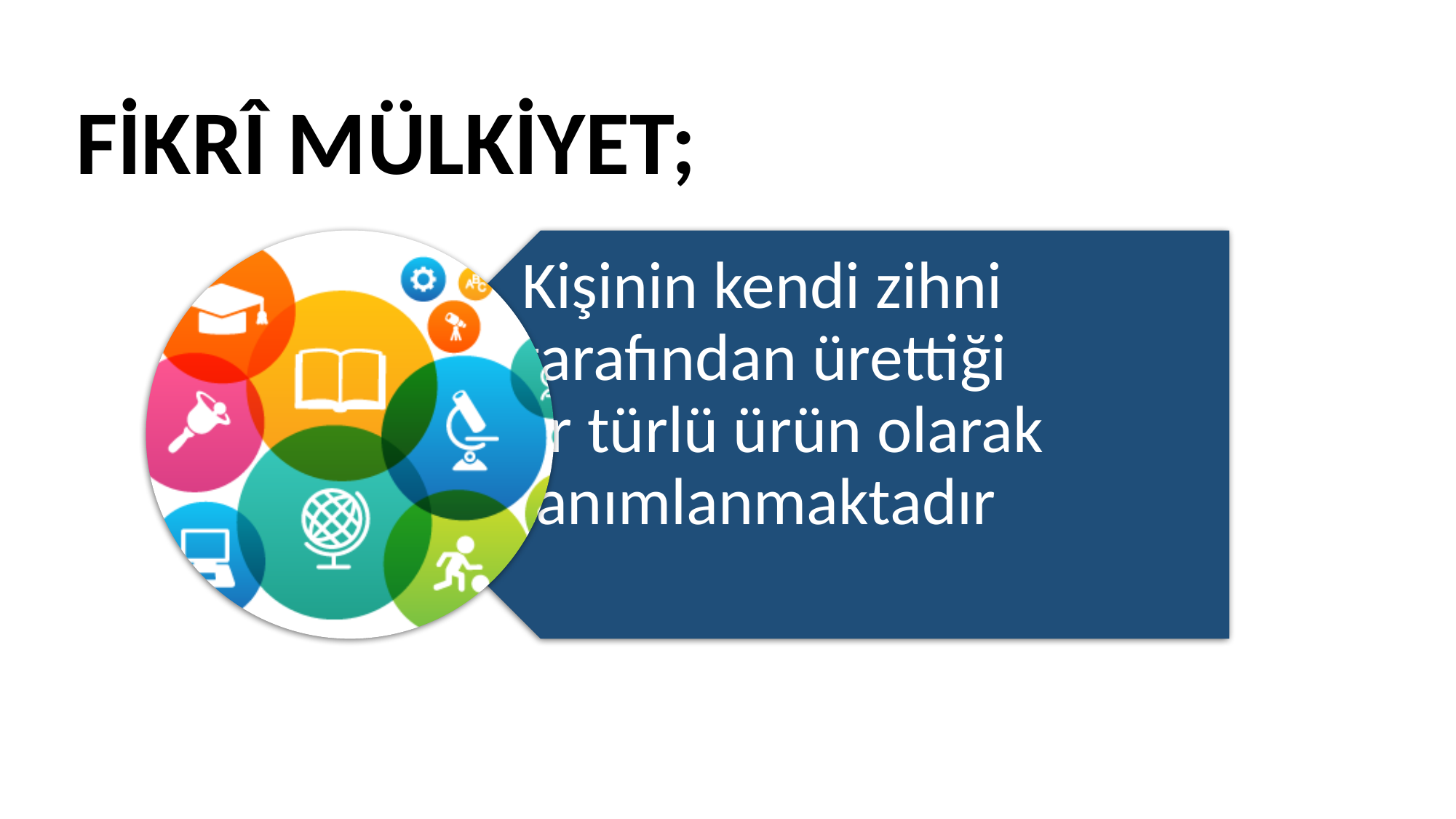

FİKRÎ MÜLKİYET;
Kişinin kendi zihni tarafından ürettiği her türlü ürün olarak tanımlanmaktadır